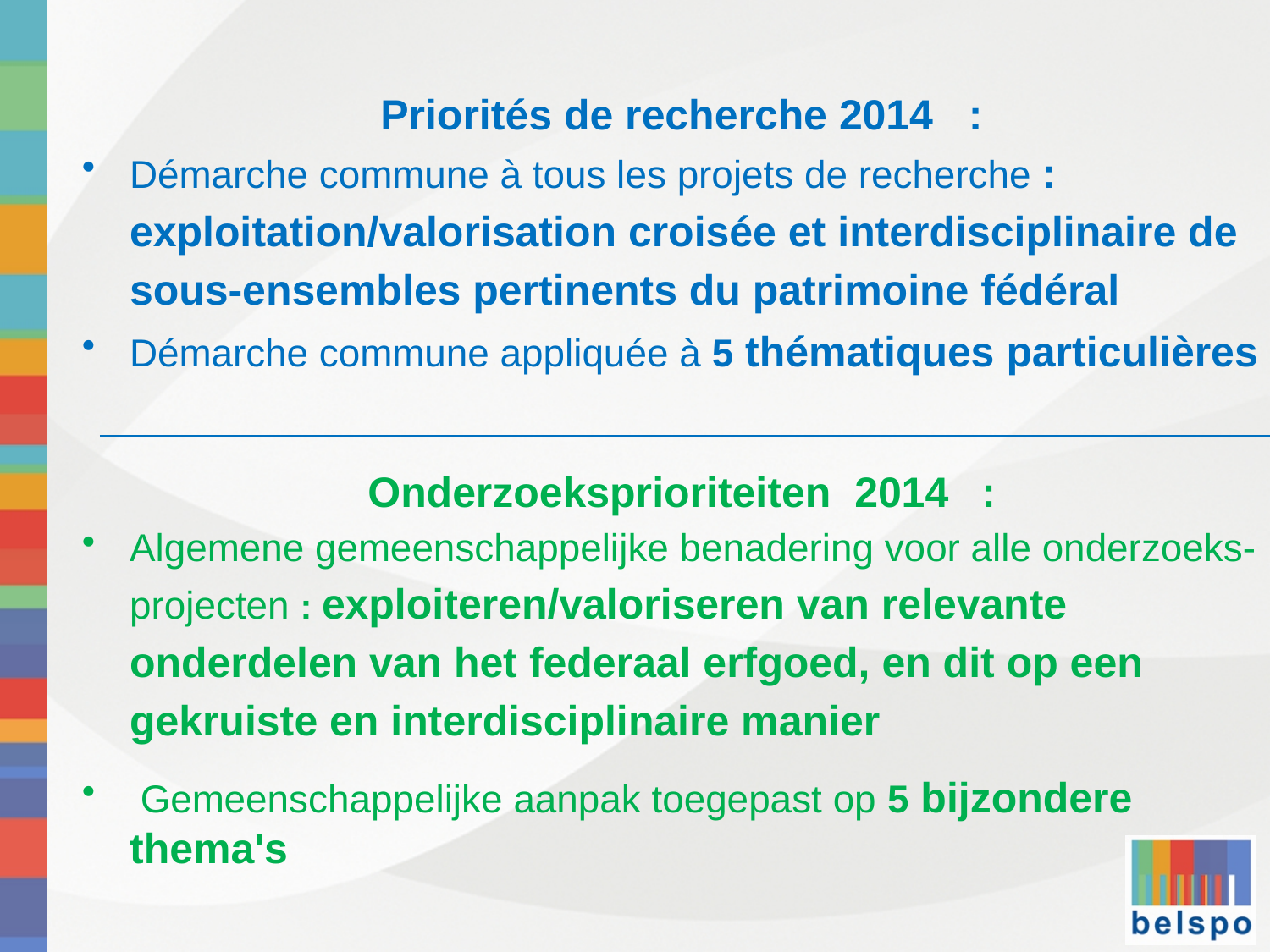

Priorités de recherche 2014   :
Démarche commune à tous les projets de recherche : exploitation/valorisation croisée et interdisciplinaire de sous-ensembles pertinents du patrimoine fédéral
Démarche commune appliquée à 5 thématiques particulières

Onderzoeksprioriteiten  2014   :
Algemene gemeenschappelijke benadering voor alle onderzoeks-projecten : exploiteren/valoriseren van relevante onderdelen van het federaal erfgoed, en dit op een gekruiste en interdisciplinaire manier
 Gemeenschappelijke aanpak toegepast op 5 bijzondere thema's